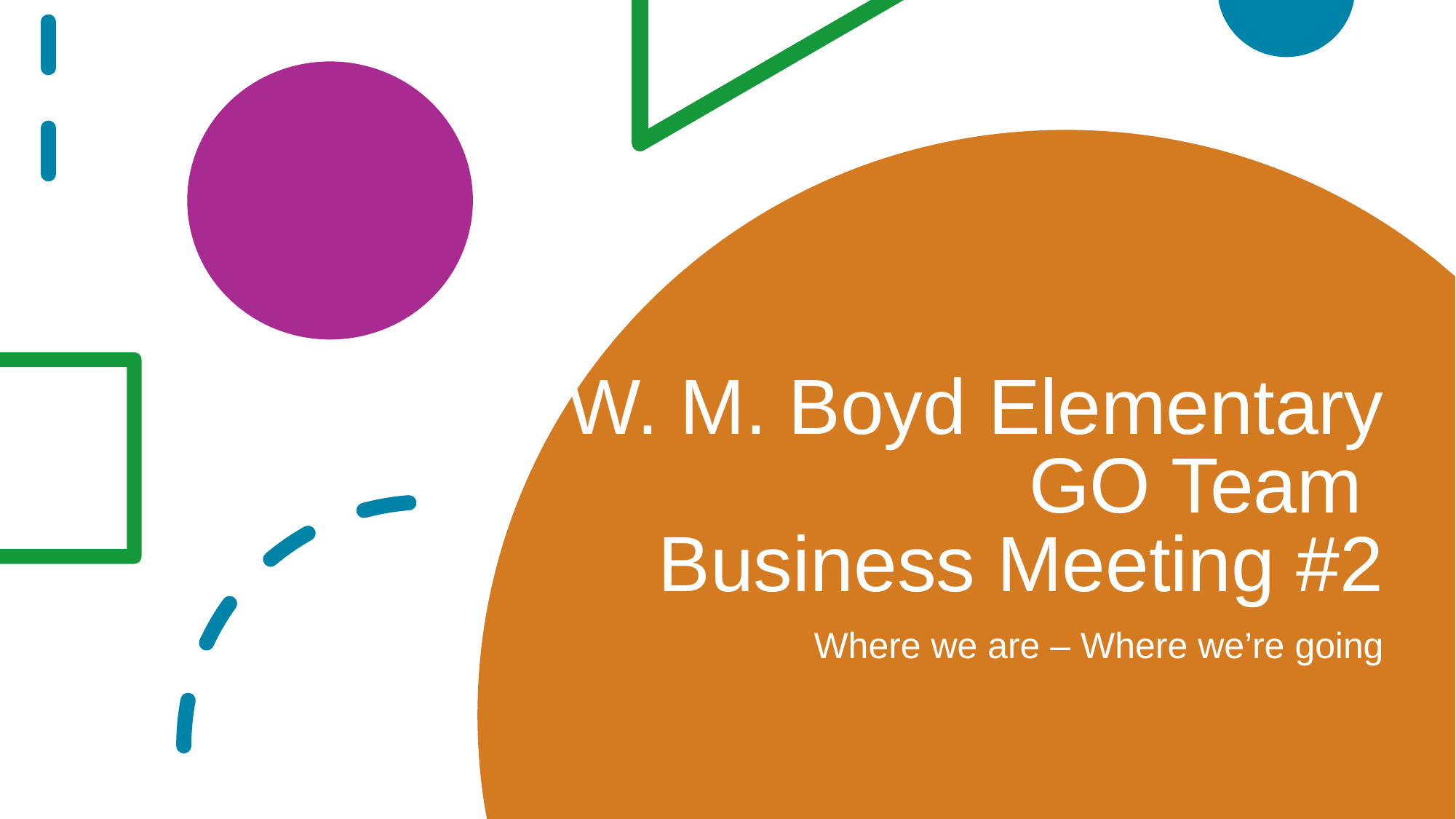

# W. M. Boyd Elementary GO Team Business Meeting #2
Where we are – Where we’re going